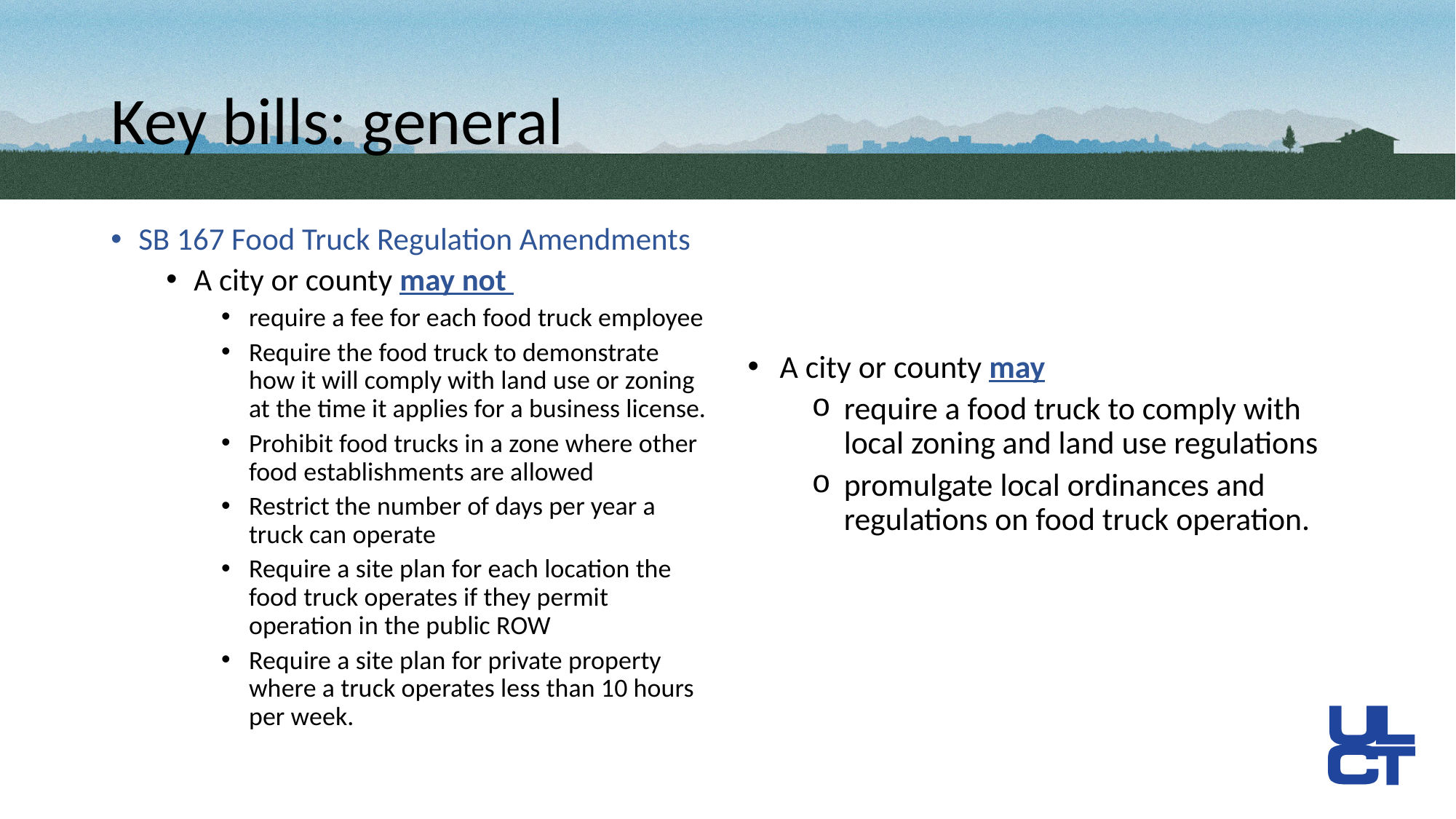

# Key bills: general
SB 167 Food Truck Regulation Amendments
A city or county may not
require a fee for each food truck employee
Require the food truck to demonstrate how it will comply with land use or zoning at the time it applies for a business license.
Prohibit food trucks in a zone where other food establishments are allowed
Restrict the number of days per year a truck can operate
Require a site plan for each location the food truck operates if they permit operation in the public ROW
Require a site plan for private property where a truck operates less than 10 hours per week.

A city or county may
require a food truck to comply with local zoning and land use regulations
promulgate local ordinances and regulations on food truck operation.